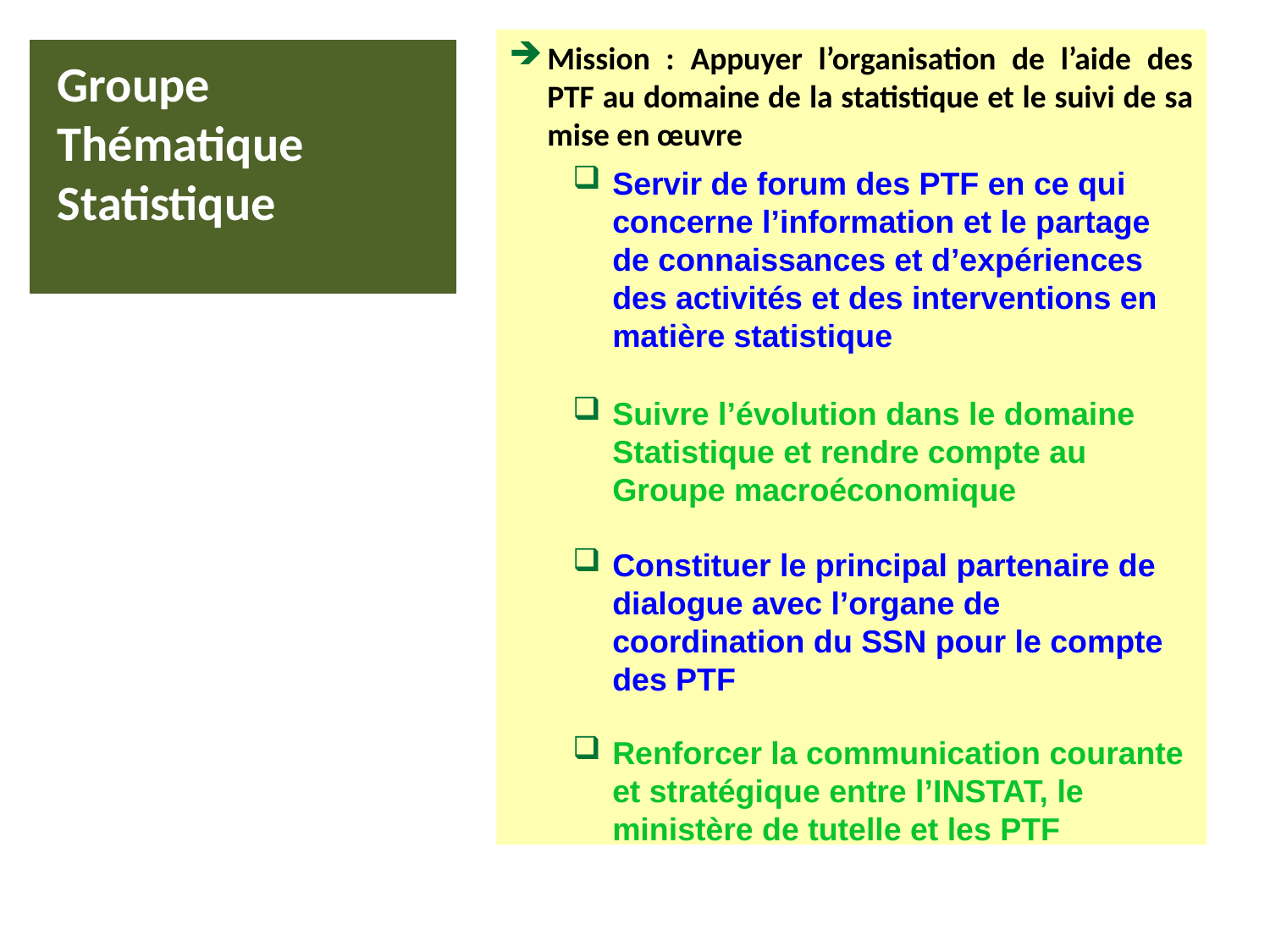

Mission : Appuyer l’organisation de l’aide des PTF au domaine de la statistique et le suivi de sa mise en œuvre

Servir de forum des PTF en ce qui concerne l’information et le partage de connaissances et d’expériences des activités et des interventions en matière statistique

Suivre l’évolution dans le domaine Statistique et rendre compte au Groupe macroéconomique

Constituer le principal partenaire de dialogue avec l’organe de coordination du SSN pour le compte des PTF

Renforcer la communication courante et stratégique entre l’INSTAT, le ministère de tutelle et les PTF

Groupe Thématique Statistique